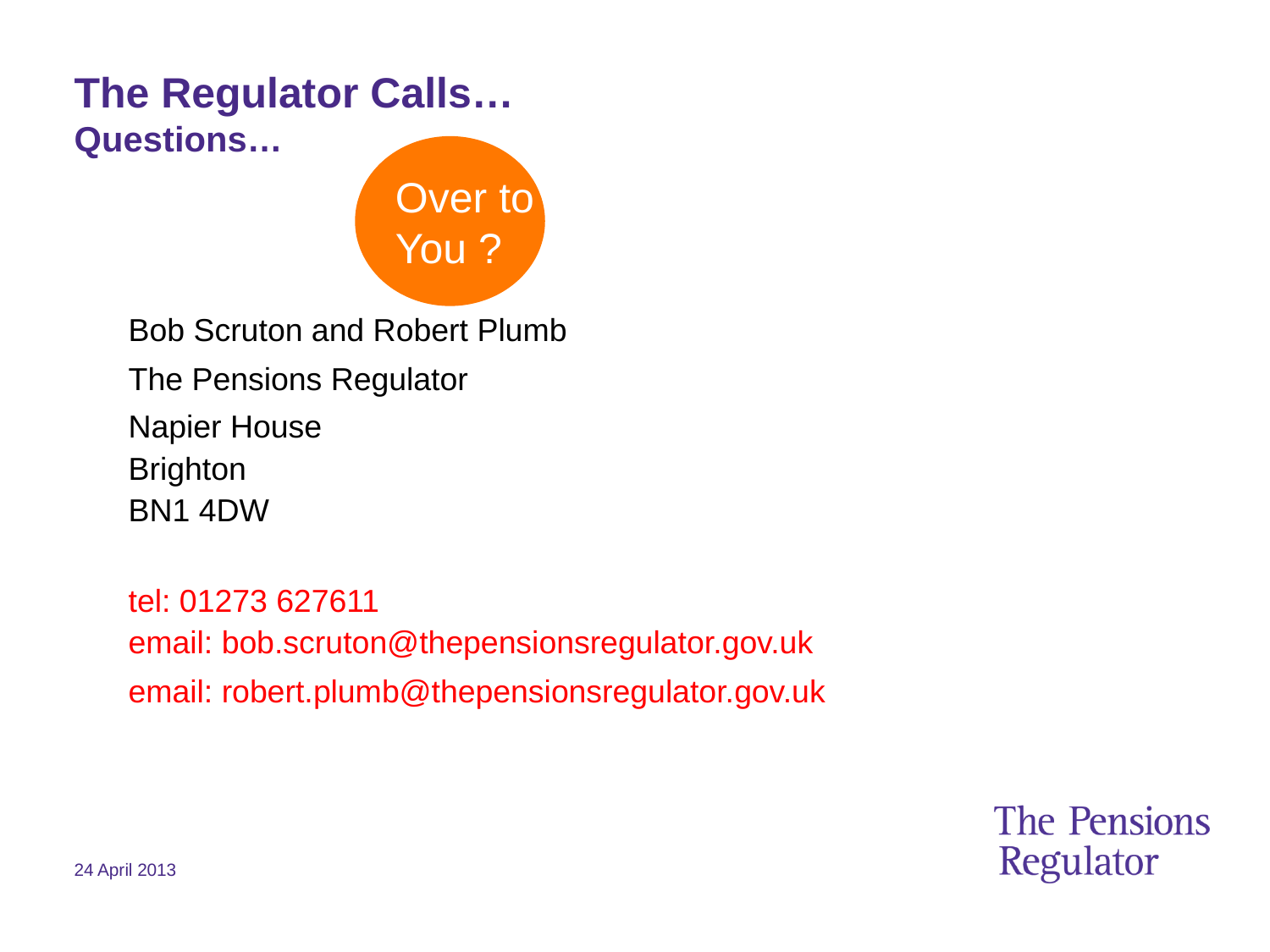

# The Regulator Calls… Questions…
Over to
You ?

Bob Scruton and Robert Plumb
The Pensions Regulator
Napier House
Brighton
BN1 4DW
tel: 01273 627611
email: bob.scruton@thepensionsregulator.gov.uk
email: robert.plumb@thepensionsregulator.gov.uk

24 April 2013